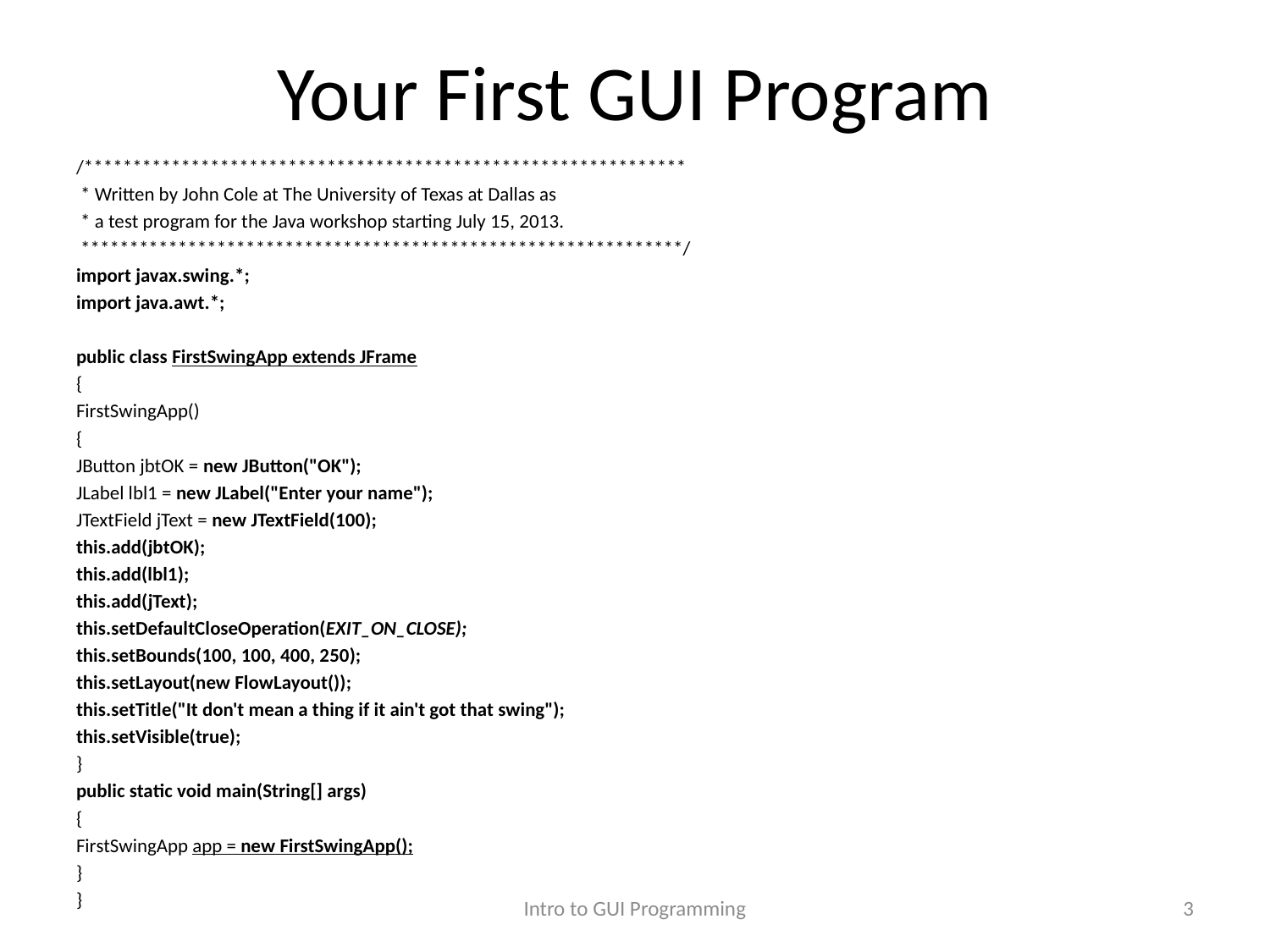

# Your First GUI Program
/**************************************************************
 * Written by John Cole at The University of Texas at Dallas as
 * a test program for the Java workshop starting July 15, 2013.
 **************************************************************/
import javax.swing.*;
import java.awt.*;

public class FirstSwingApp extends JFrame
{
FirstSwingApp()
{
JButton jbtOK = new JButton("OK");
JLabel lbl1 = new JLabel("Enter your name");
JTextField jText = new JTextField(100);
this.add(jbtOK);
this.add(lbl1);
this.add(jText);
this.setDefaultCloseOperation(EXIT_ON_CLOSE);
this.setBounds(100, 100, 400, 250);
this.setLayout(new FlowLayout());
this.setTitle("It don't mean a thing if it ain't got that swing");
this.setVisible(true);
}
public static void main(String[] args)
{
FirstSwingApp app = new FirstSwingApp();
}
}

Intro to GUI Programming
3